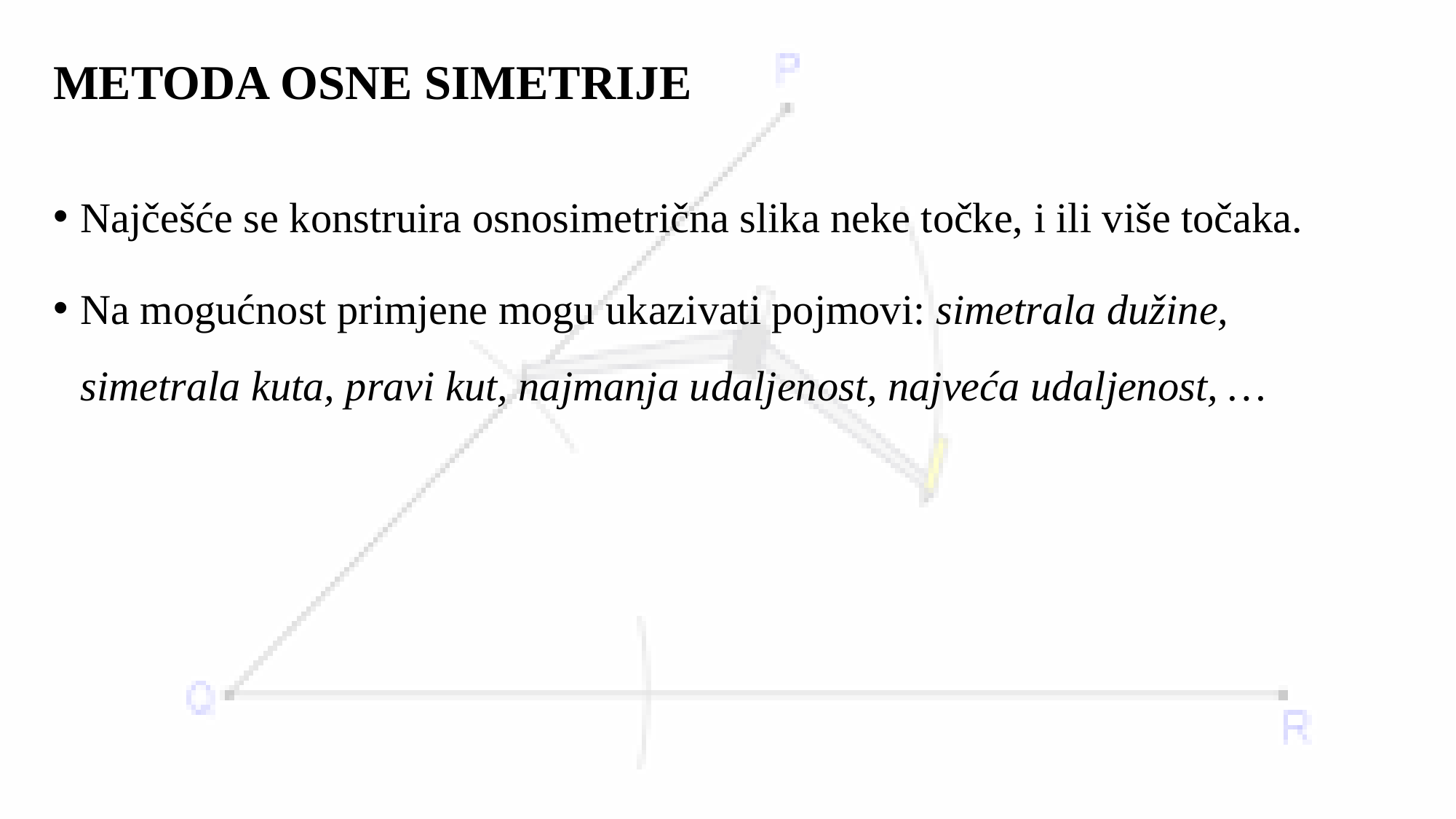

# METODA OSNE SIMETRIJE

Najčešće se konstruira osnosimetrična slika neke točke, i ili više točaka.
Na mogućnost primjene mogu ukazivati pojmovi: simetrala dužine, simetrala kuta, pravi kut, najmanja udaljenost, najveća udaljenost, …